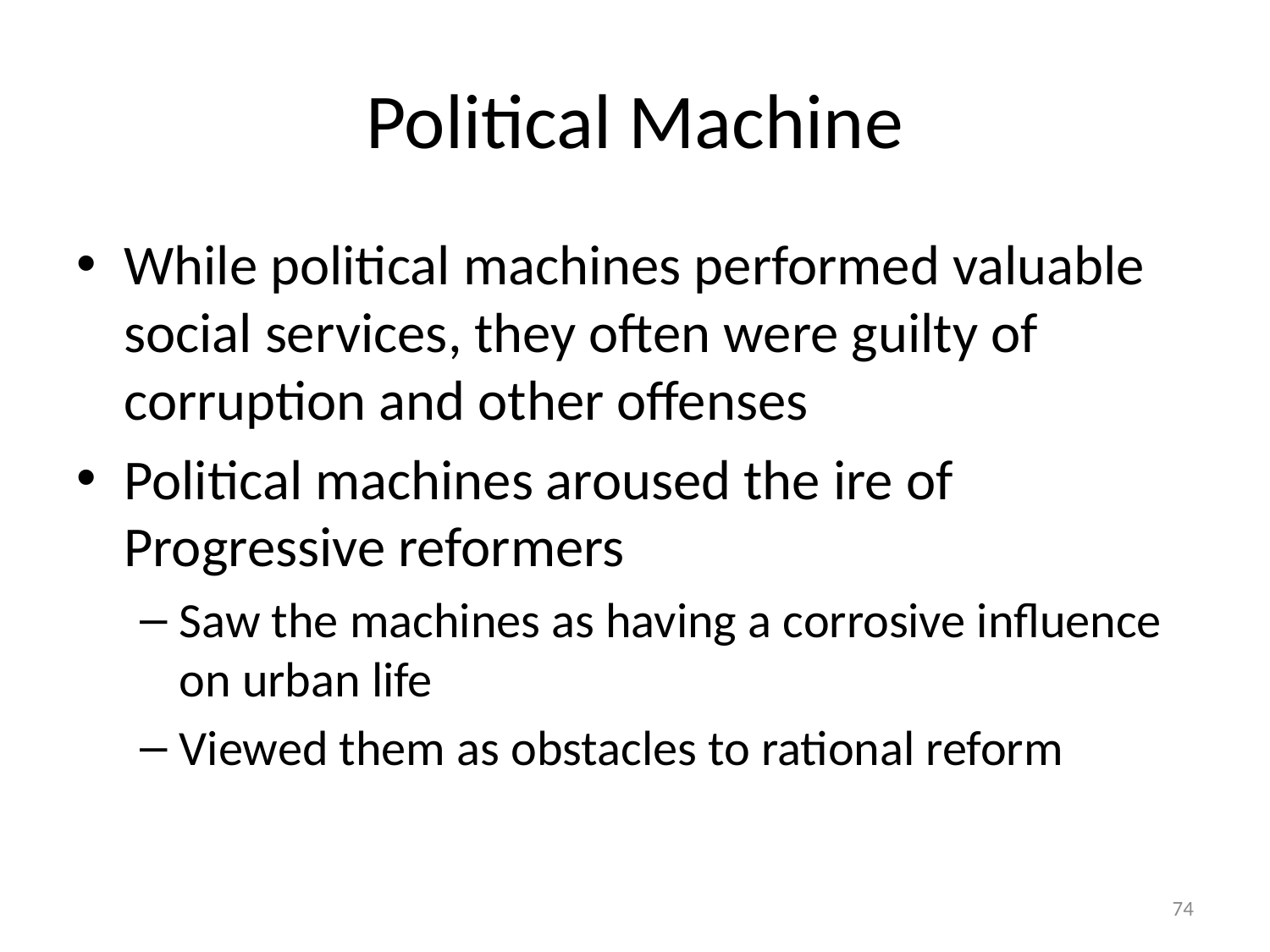

# Political Machine
While political machines performed valuable social services, they often were guilty of corruption and other offenses
Political machines aroused the ire of Progressive reformers
Saw the machines as having a corrosive influence on urban life
Viewed them as obstacles to rational reform

74